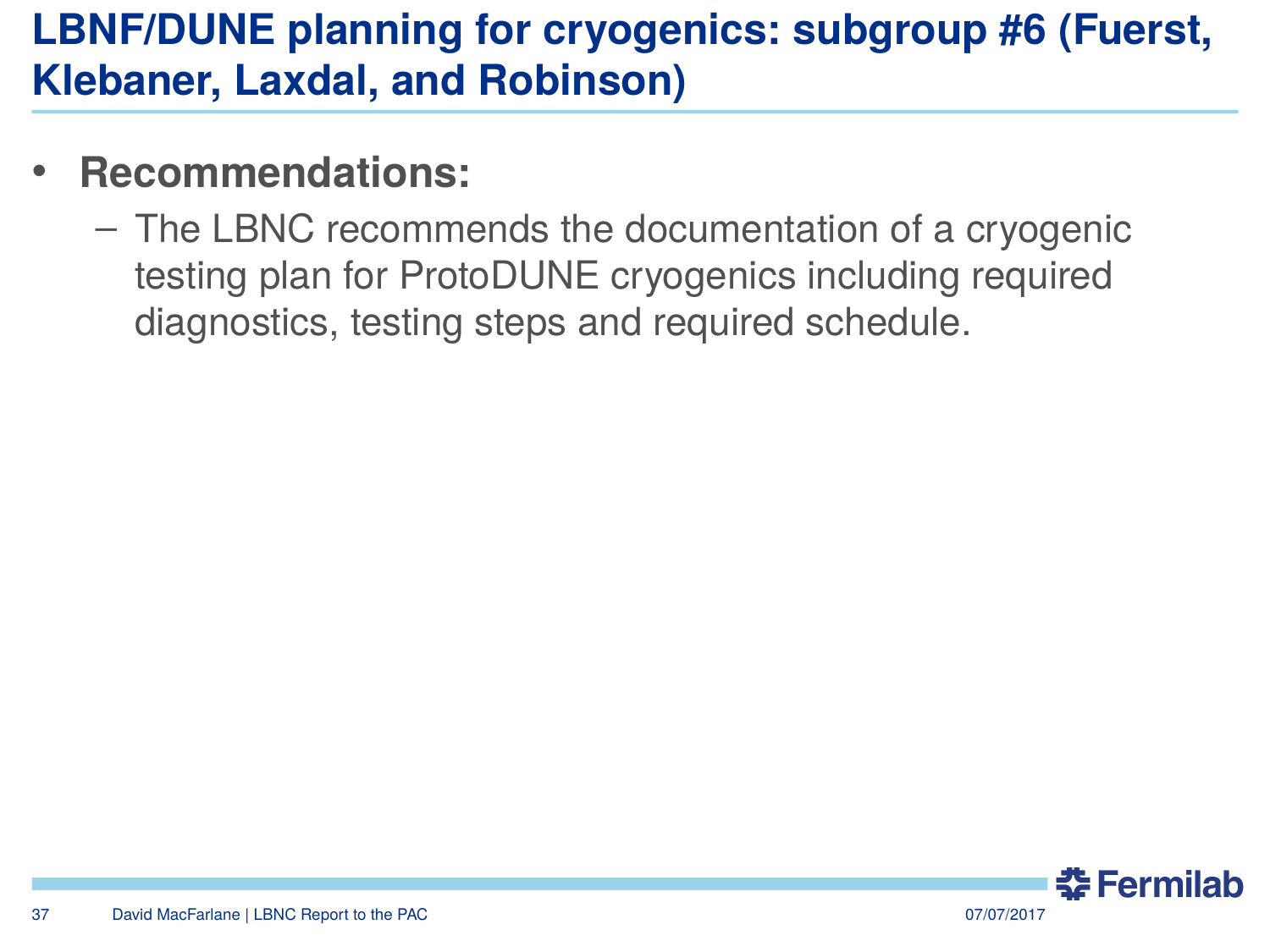

# LBNF/DUNE planning for cryogenics: subgroup #6 (Fuerst, Klebaner, Laxdal, and Robinson)
Recommendations:
The LBNC recommends the documentation of a cryogenic testing plan for ProtoDUNE cryogenics including required diagnostics, testing steps and required schedule.

37
David MacFarlane | LBNC Report to the PAC
07/07/2017